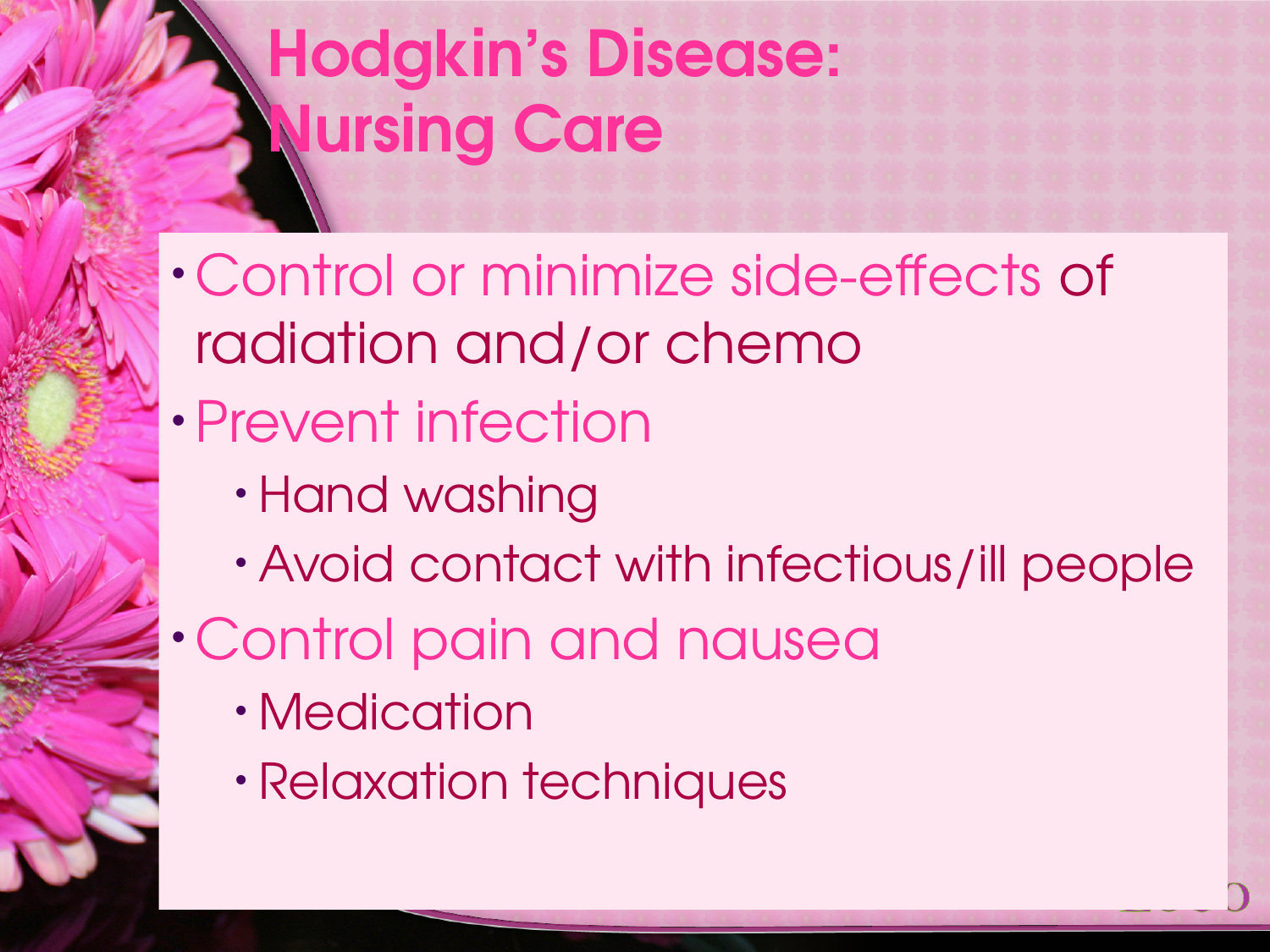

# Hodgkin’s Disease: Nursing Care
Control or minimize side-effects of radiation and/or chemo
Prevent infection
Hand washing
Avoid contact with infectious/ill people
Control pain and nausea
Medication
Relaxation techniques